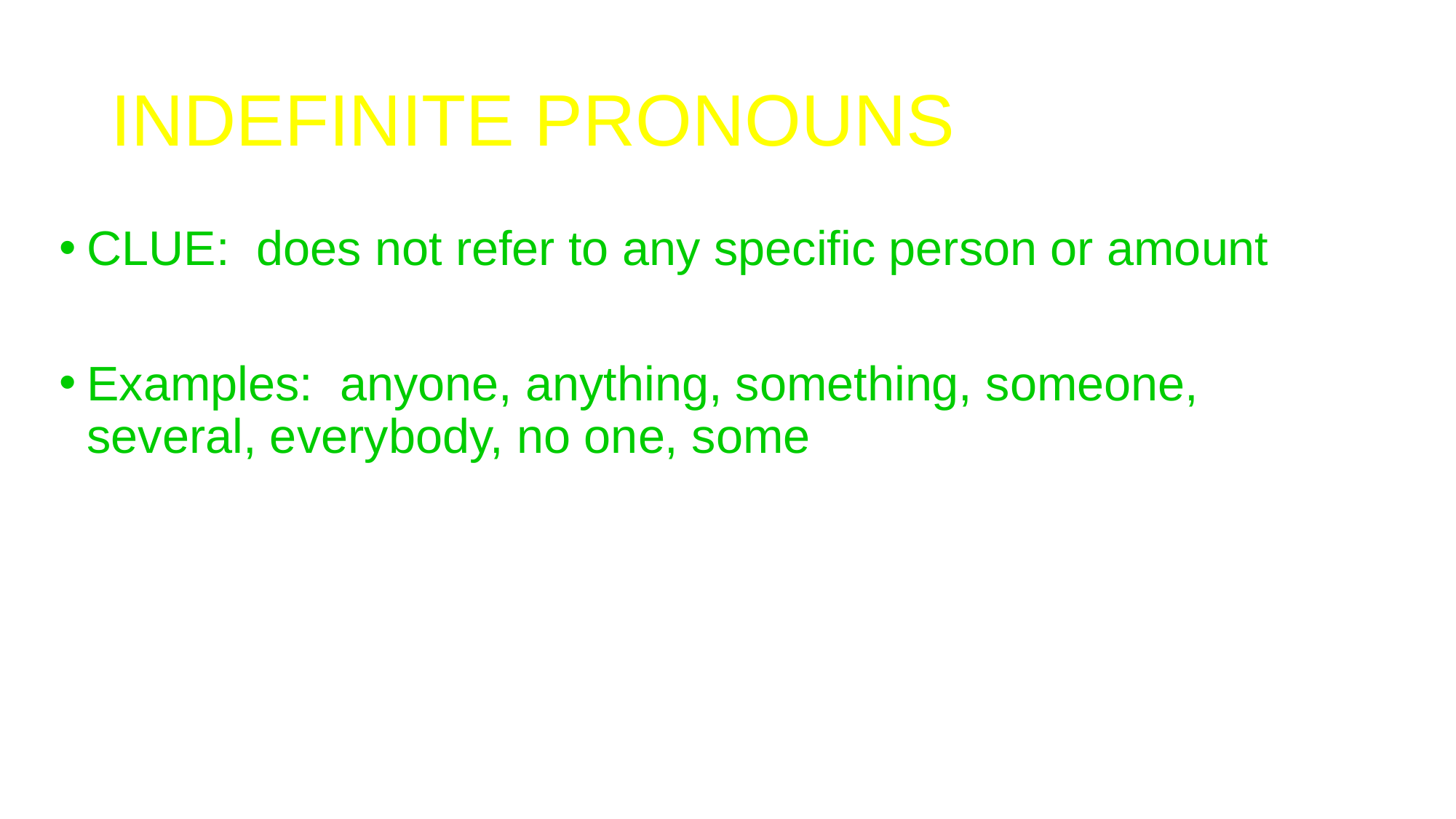

# INDEFINITE PRONOUNS
CLUE:  does not refer to any specific person or amount

Examples:  anyone, anything, something, someone, several, everybody, no one, some